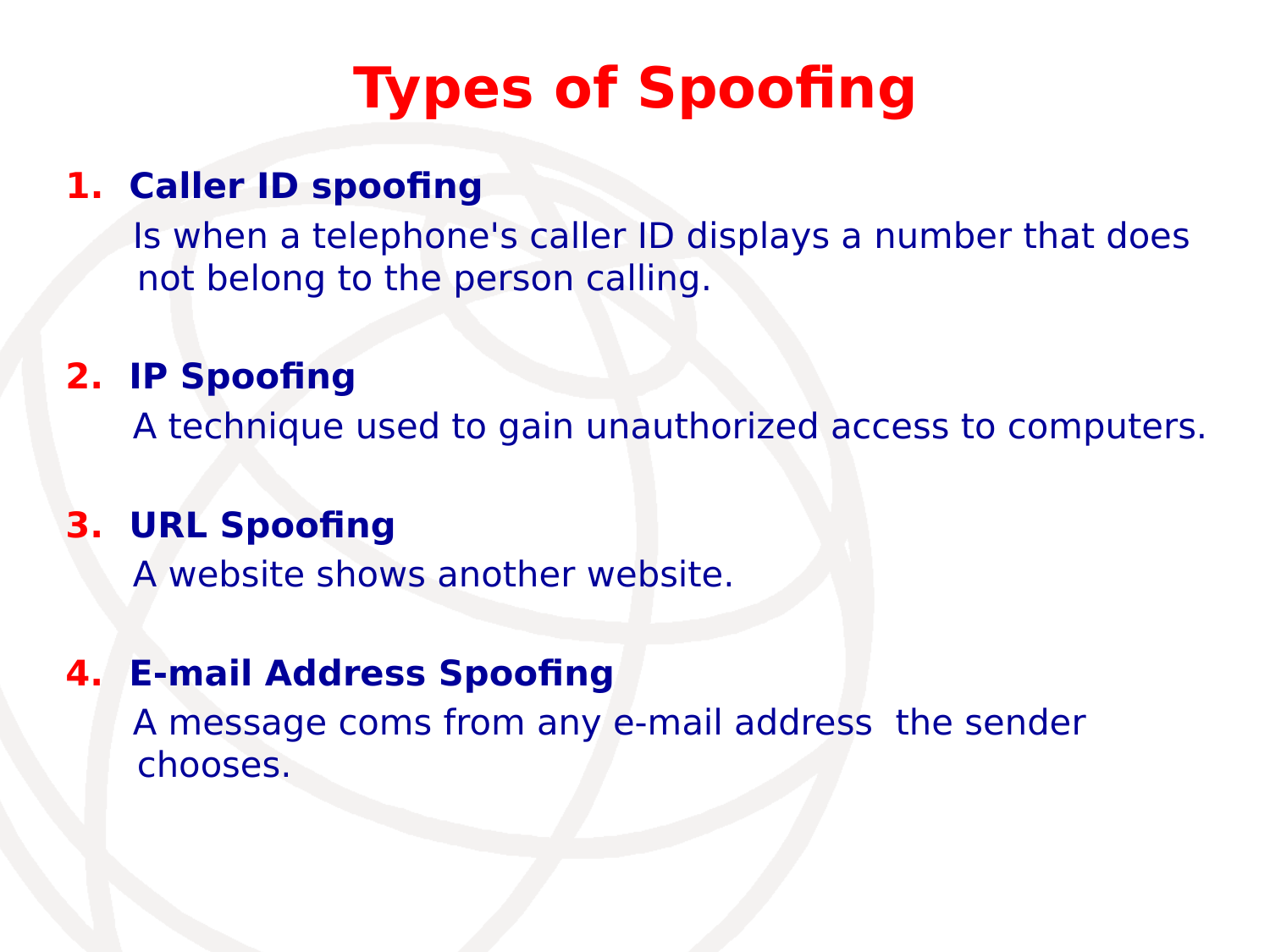

# Types of Spoofing

Caller ID spoofing
      Is when a telephone's caller ID displays a number that does not belong to the person calling.

IP Spoofing
      A technique used to gain unauthorized access to computers.

URL Spoofing
      A website shows another website.

E-mail Address Spoofing
      A message coms from any e-mail address  the sender chooses.